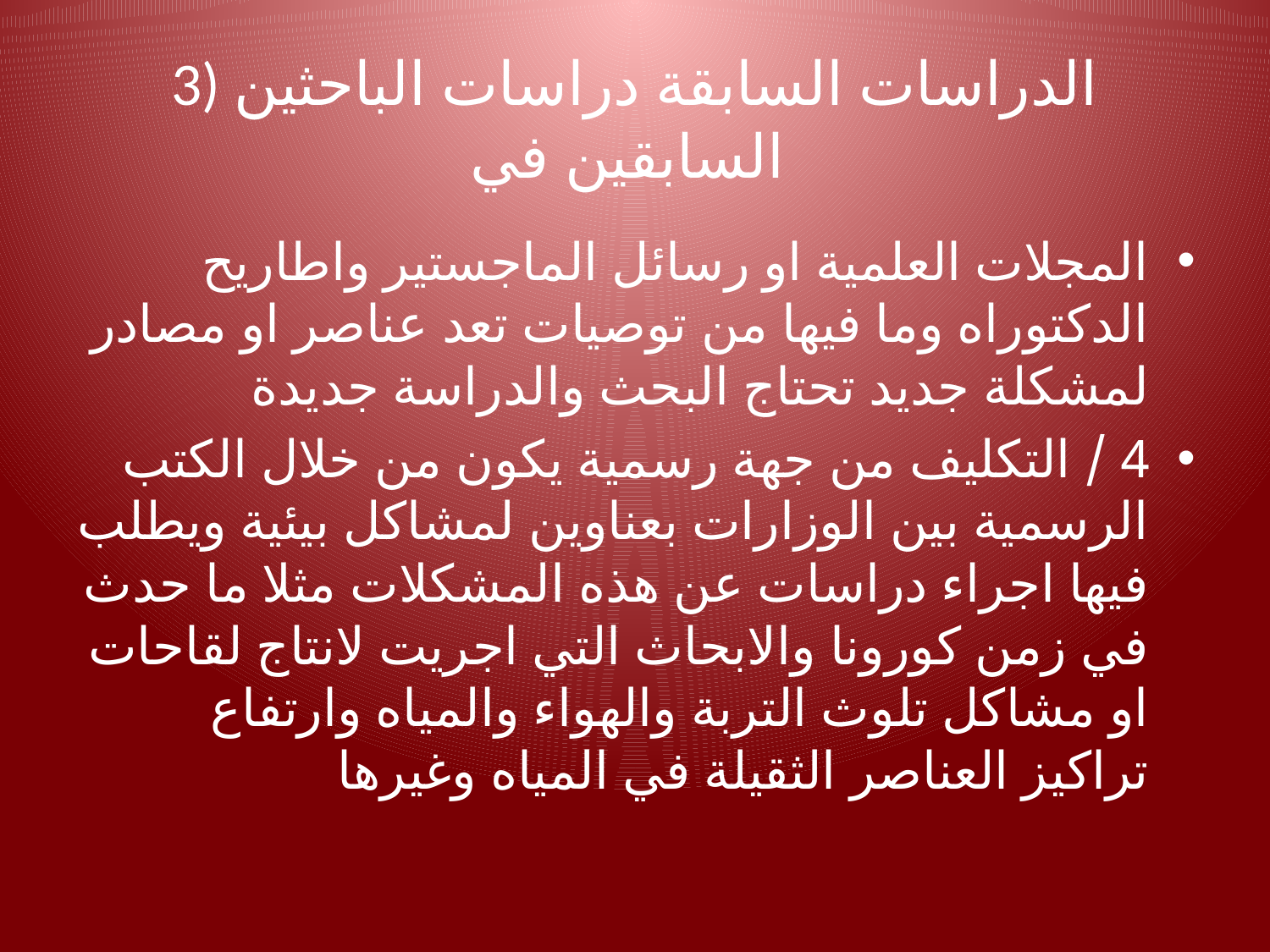

# 3) الدراسات السابقة دراسات الباحثين السابقين في
المجلات العلمية او رسائل الماجستير واطاريح الدكتوراه وما فيها من توصيات تعد عناصر او مصادر لمشكلة جديد تحتاج البحث والدراسة جديدة
4 / التكليف من جهة رسمية يكون من خلال الكتب الرسمية بين الوزارات بعناوين لمشاكل بيئية ويطلب فيها اجراء دراسات عن هذه المشكلات مثلا ما حدث في زمن كورونا والابحاث التي اجريت لانتاج لقاحات او مشاكل تلوث التربة والهواء والمياه وارتفاع تراكيز العناصر الثقيلة في المياه وغيرها